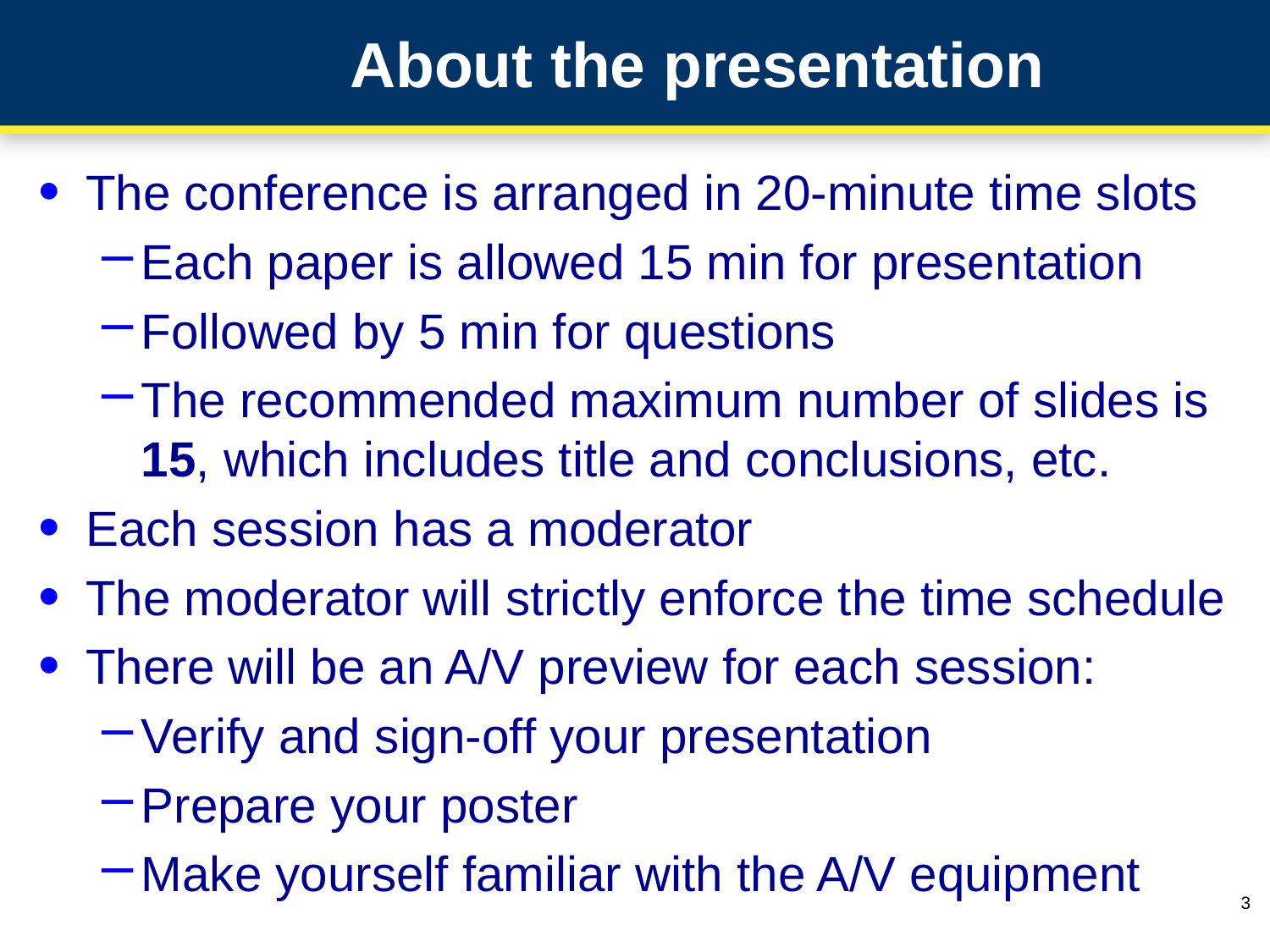

# About the presentation
The conference is arranged in 20-minute time slots
Each paper is allowed 15 min for presentation
Followed by 5 min for questions
The recommended maximum number of slides is 15, which includes title and conclusions, etc.
Each session has a moderator
The moderator will strictly enforce the time schedule
There will be an A/V preview for each session:
Verify and sign-off your presentation
Prepare your poster
Make yourself familiar with the A/V equipment
3